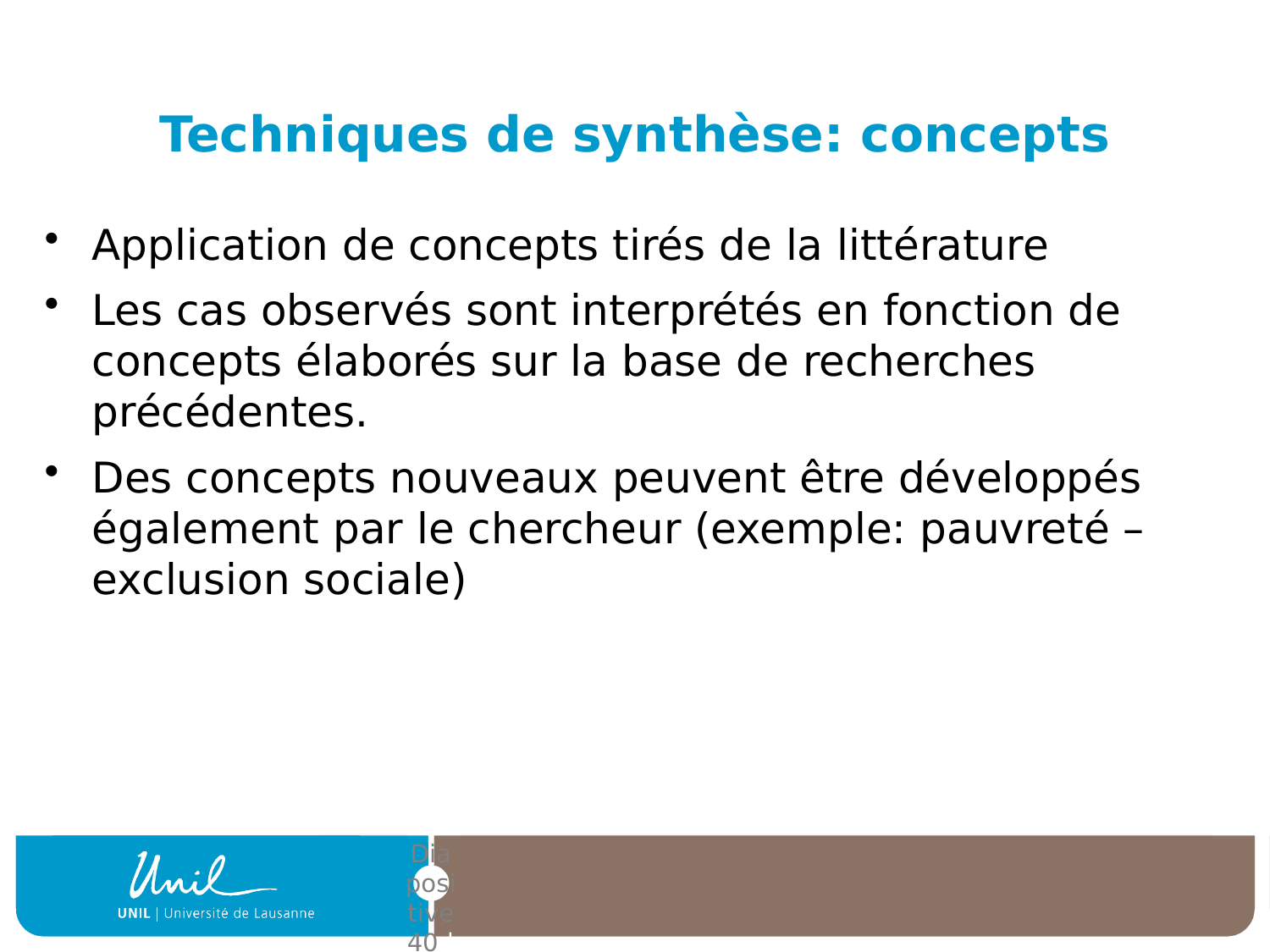

# Techniques de synthèse: concepts
Application de concepts tirés de la littérature
Les cas observés sont interprétés en fonction de concepts élaborés sur la base de recherches précédentes.
Des concepts nouveaux peuvent être développés également par le chercheur (exemple: pauvreté – exclusion sociale)

| Diapositive 40 |